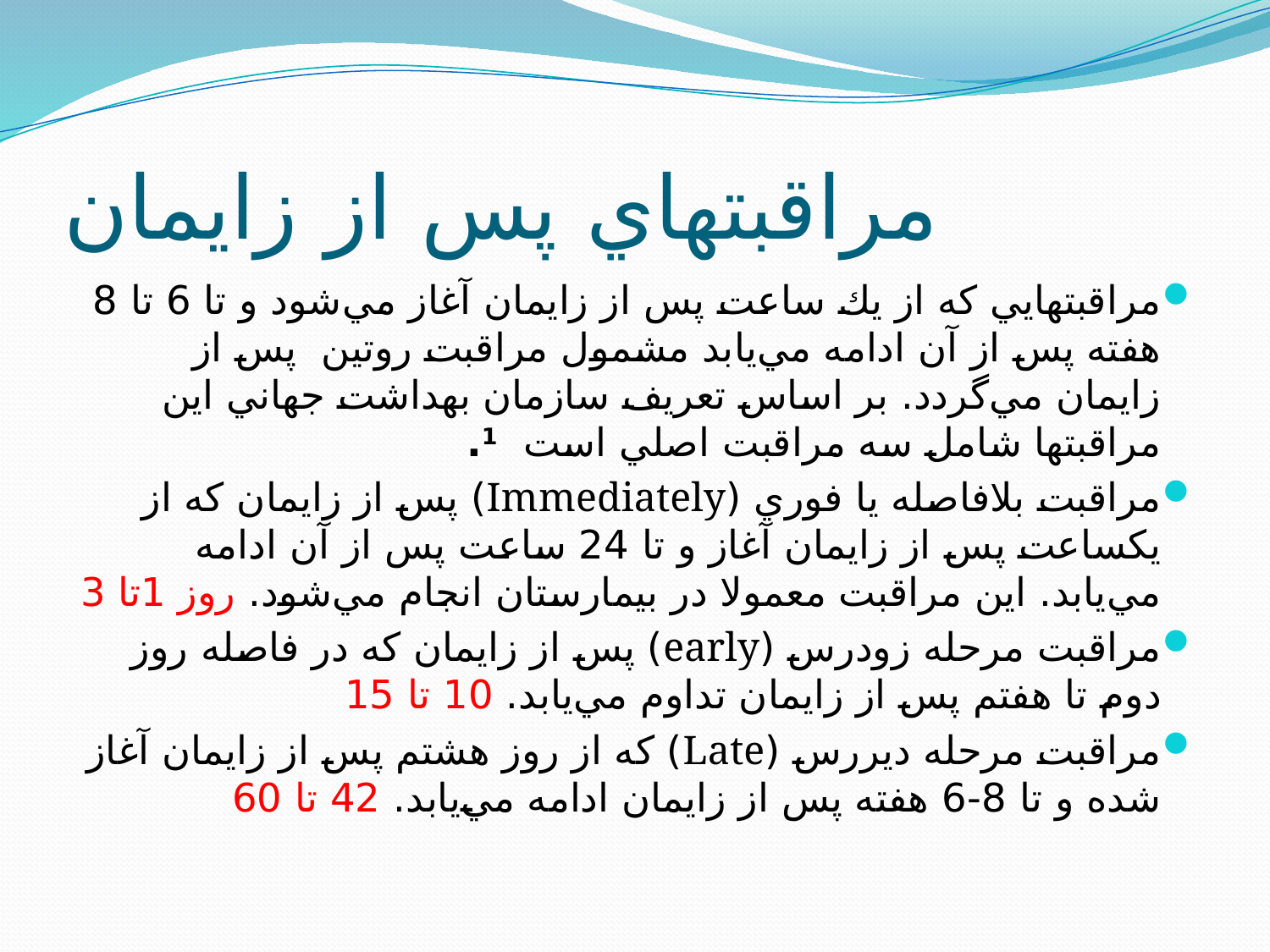

# مراقبتهاي پس از زايمان
مراقبتهايي كه از يك ساعت پس از زايمان آغاز مي‌شود و تا 6 تا 8 هفته پس از آن ادامه مي‌يابد مشمول مراقبت روتين  پس از زايمان مي‌گردد. بر اساس تعريف سازمان بهداشت جهاني اين مراقبتها شامل سه مراقبت اصلي است  1.
مراقبت بلافاصله يا فوري (Immediately) پس از زايمان كه از يكساعت پس از زايمان آغاز و تا 24 ساعت پس از آن ادامه مي‌يابد. اين مراقبت معمولا در بيمارستان انجام مي‌شود. روز 1تا 3
مراقبت مرحله زودرس (early) پس از زايمان كه در فاصله روز دوم تا هفتم پس از زايمان تداوم مي‌يابد. 10 تا 15
مراقبت مرحله ديررس (Late) كه از روز هشتم پس از زايمان آغاز شده و تا 8-6 هفته پس از زايمان ادامه مي‌يابد. 42 تا 60